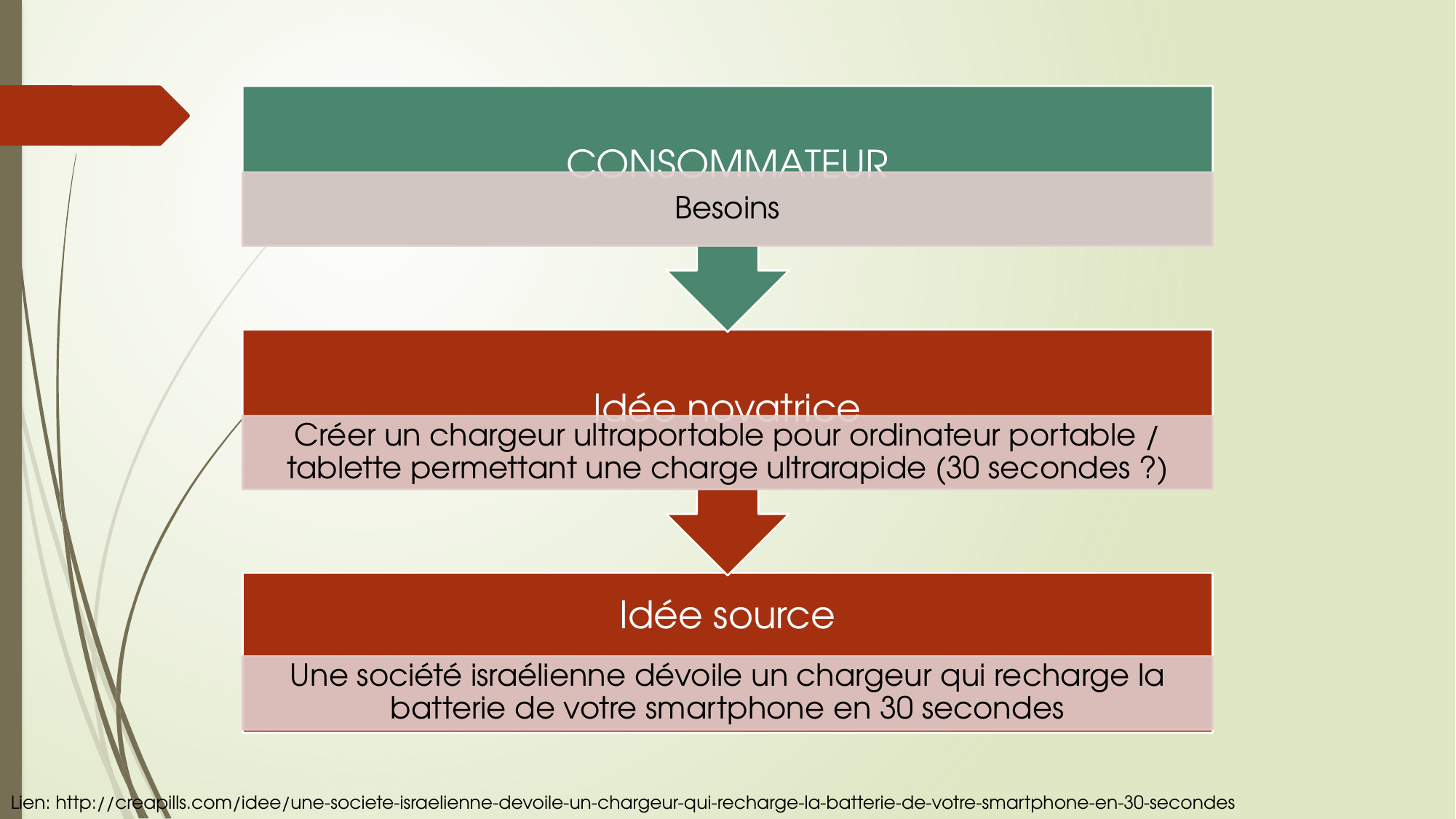

Idée source
Une société israélienne dévoile un chargeur qui recharge la batterie de votre smartphone en 30 secondes
Idée novatrice
Créer un chargeur ultraportable pour ordinateur portable / tablette permettant une charge ultrarapide (30 secondes ?)
CONSOMMATEUR
Besoins
Lien: http://creapills.com/idee/une-societe-israelienne-devoile-un-chargeur-qui-recharge-la-batterie-de-votre-smartphone-en-30-secondes